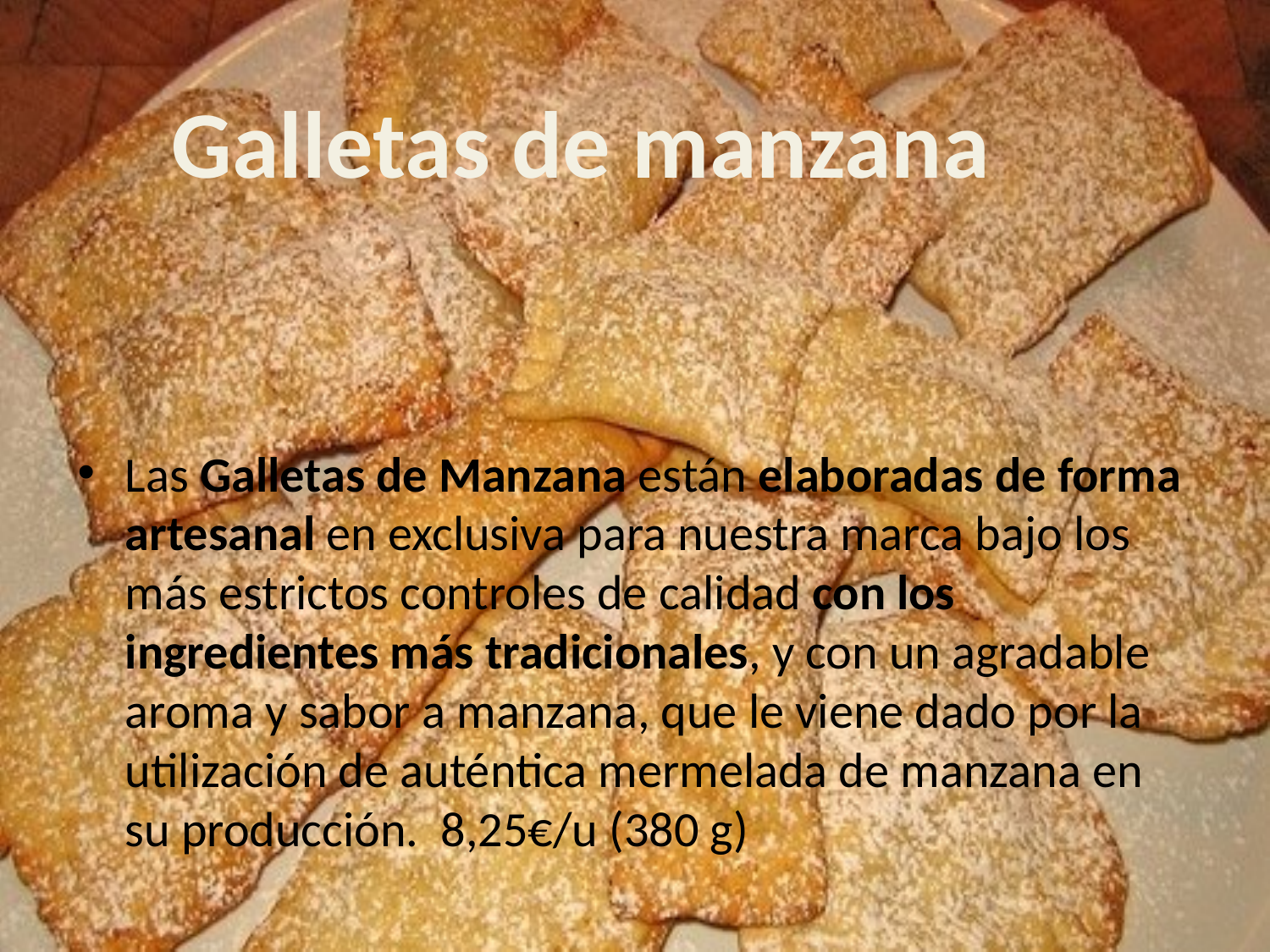

Galletas de manzana
Las Galletas de Manzana están elaboradas de forma artesanal en exclusiva para nuestra marca bajo los más estrictos controles de calidad con los ingredientes más tradicionales, y con un agradable aroma y sabor a manzana, que le viene dado por la utilización de auténtica mermelada de manzana en su producción.  8,25€/u (380 g)